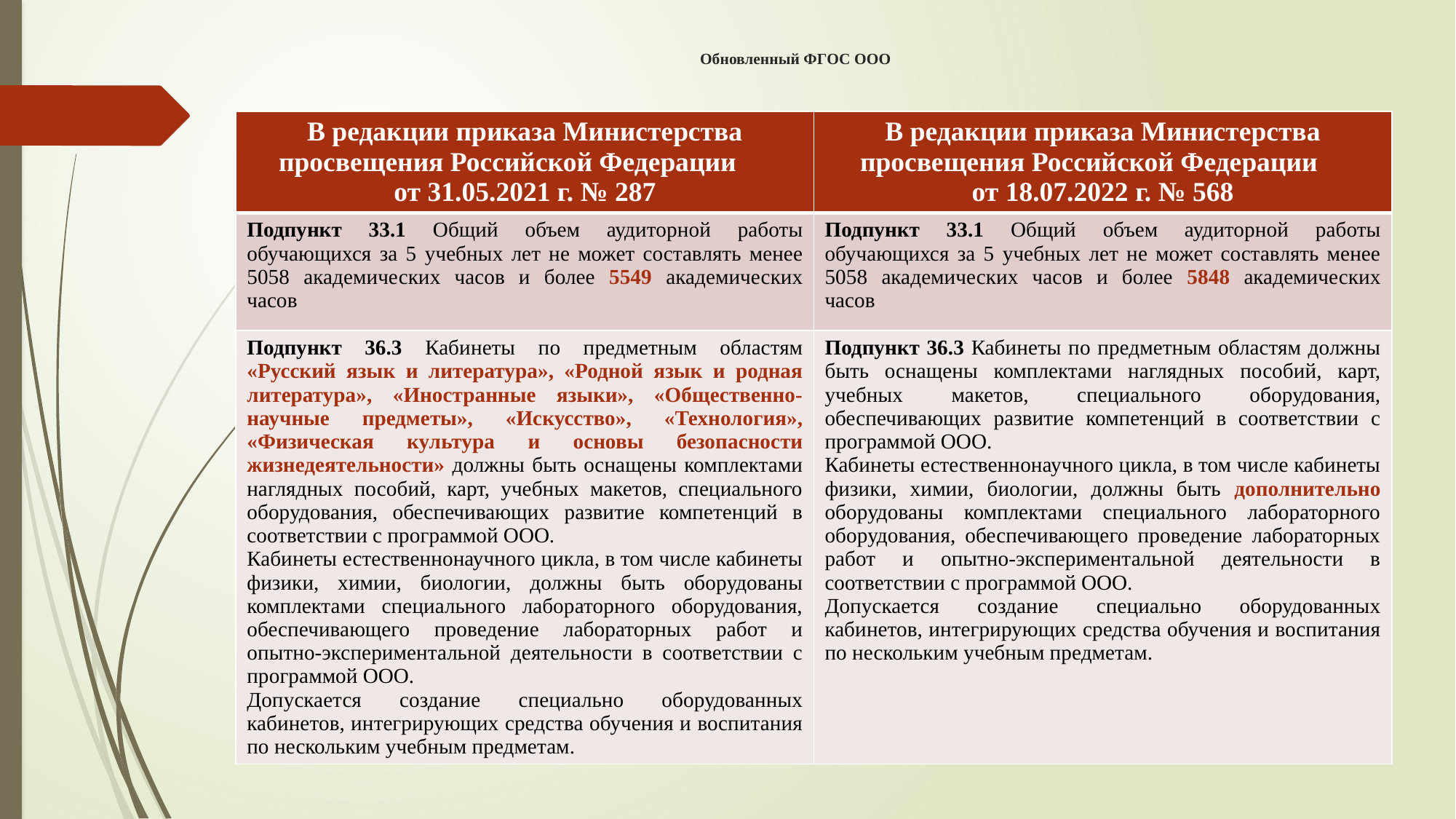

# Обновленный ФГОС ООО
| В редакции приказа Министерства просвещения Российской Федерации от 31.05.2021 г. № 287 | В редакции приказа Министерства просвещения Российской Федерации от 18.07.2022 г. № 568 |
| --- | --- |
| Подпункт 33.1 Общий объем аудиторной работы обучающихся за 5 учебных лет не может составлять менее 5058 академических часов и более 5549 академических часов | Подпункт 33.1 Общий объем аудиторной работы обучающихся за 5 учебных лет не может составлять менее 5058 академических часов и более 5848 академических часов |
| Подпункт 36.3 Кабинеты по предметным областям «Русский язык и литература», «Родной язык и родная литература», «Иностранные языки», «Общественно-научные предметы», «Искусство», «Технология», «Физическая культура и основы безопасности жизнедеятельности» должны быть оснащены комплектами наглядных пособий, карт, учебных макетов, специального оборудования, обеспечивающих развитие компетенций в соответствии с программой ООО. Кабинеты естественнонаучного цикла, в том числе кабинеты физики, химии, биологии, должны быть оборудованы комплектами специального лабораторного оборудования, обеспечивающего проведение лабораторных работ и опытно-экспериментальной деятельности в соответствии с программой ООО. Допускается создание специально оборудованных кабинетов, интегрирующих средства обучения и воспитания по нескольким учебным предметам. | Подпункт 36.3 Кабинеты по предметным областям должны быть оснащены комплектами наглядных пособий, карт, учебных макетов, специального оборудования, обеспечивающих развитие компетенций в соответствии с программой ООО. Кабинеты естественнонаучного цикла, в том числе кабинеты физики, химии, биологии, должны быть дополнительно оборудованы комплектами специального лабораторного оборудования, обеспечивающего проведение лабораторных работ и опытно-экспериментальной деятельности в соответствии с программой ООО. Допускается создание специально оборудованных кабинетов, интегрирующих средства обучения и воспитания по нескольким учебным предметам. |